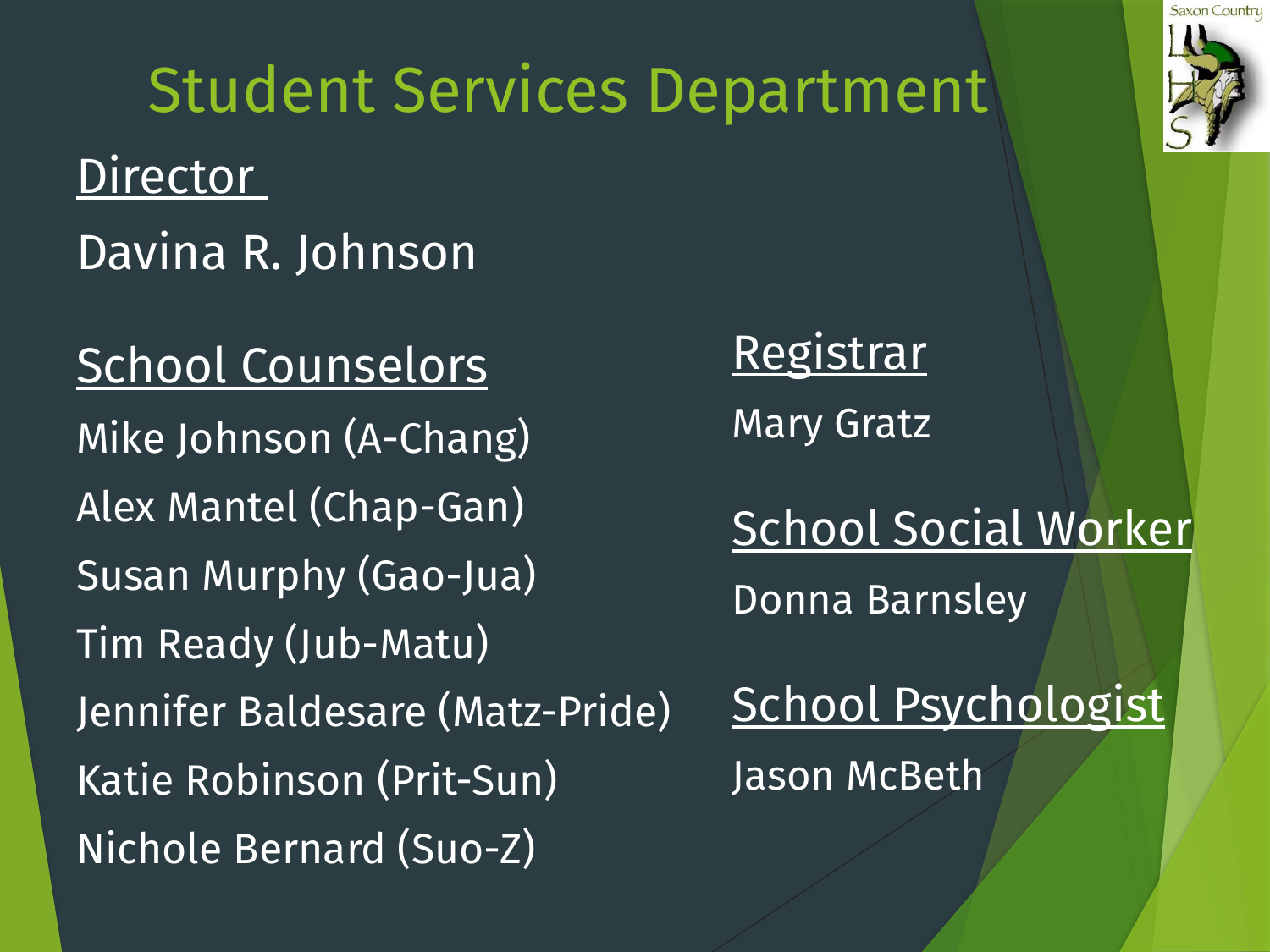

# Student Services Department

Registrar
Mary Gratz

School Social Worker
Donna Barnsley

School Psychologist
Jason McBeth

Director
Davina R. Johnson

School Counselors
Mike Johnson (A-Chang)
Alex Mantel (Chap-Gan)
Susan Murphy (Gao-Jua)
Tim Ready (Jub-Matu)
Jennifer Baldesare (Matz-Pride)
Katie Robinson (Prit-Sun)
Nichole Bernard (Suo-Z)